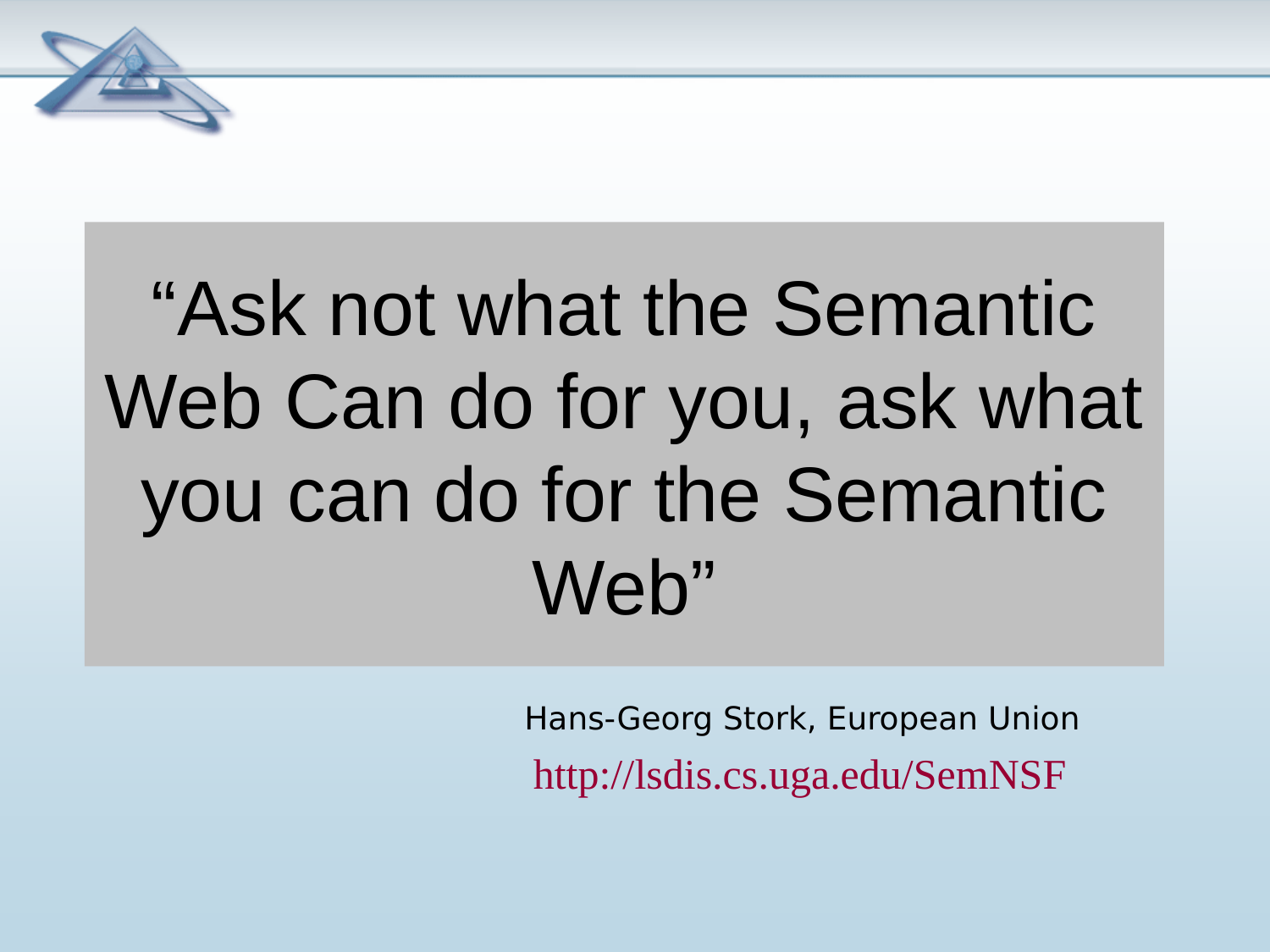

“Ask not what the Semantic Web Can do for you, ask what you can do for the Semantic Web”
Hans-Georg Stork, European Union
http://lsdis.cs.uga.edu/SemNSF